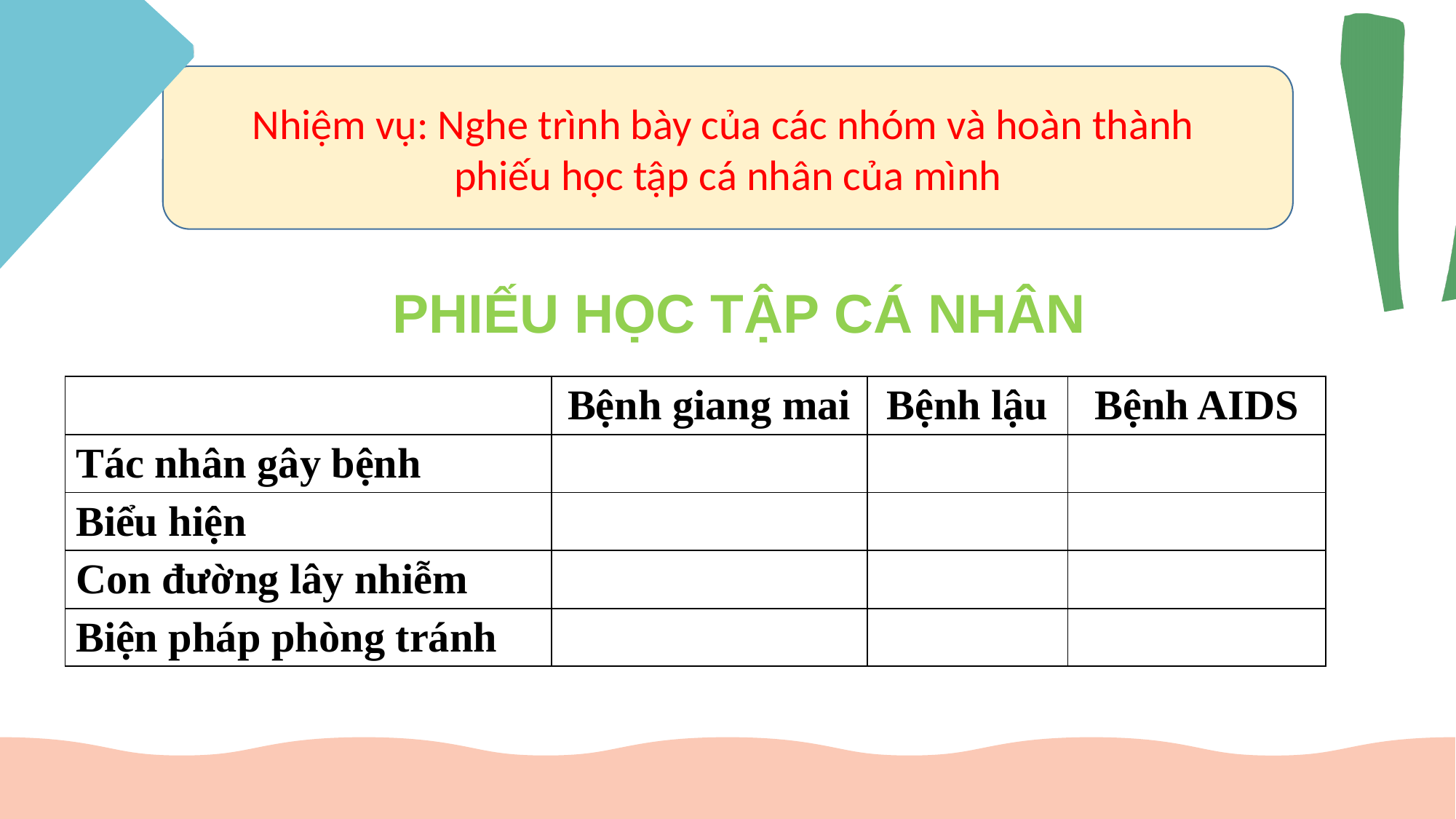

Nhiệm vụ: Nghe trình bày của các nhóm và hoàn thành
phiếu học tập cá nhân của mình
PHIẾU HỌC TẬP CÁ NHÂN
|  | Bệnh giang mai | Bệnh lậu | Bệnh AIDS |
| --- | --- | --- | --- |
| Tác nhân gây bệnh |  |  |  |
| Biểu hiện |  |  |  |
| Con đường lây nhiễm |  |  |  |
| Biện pháp phòng tránh |  |  |  |